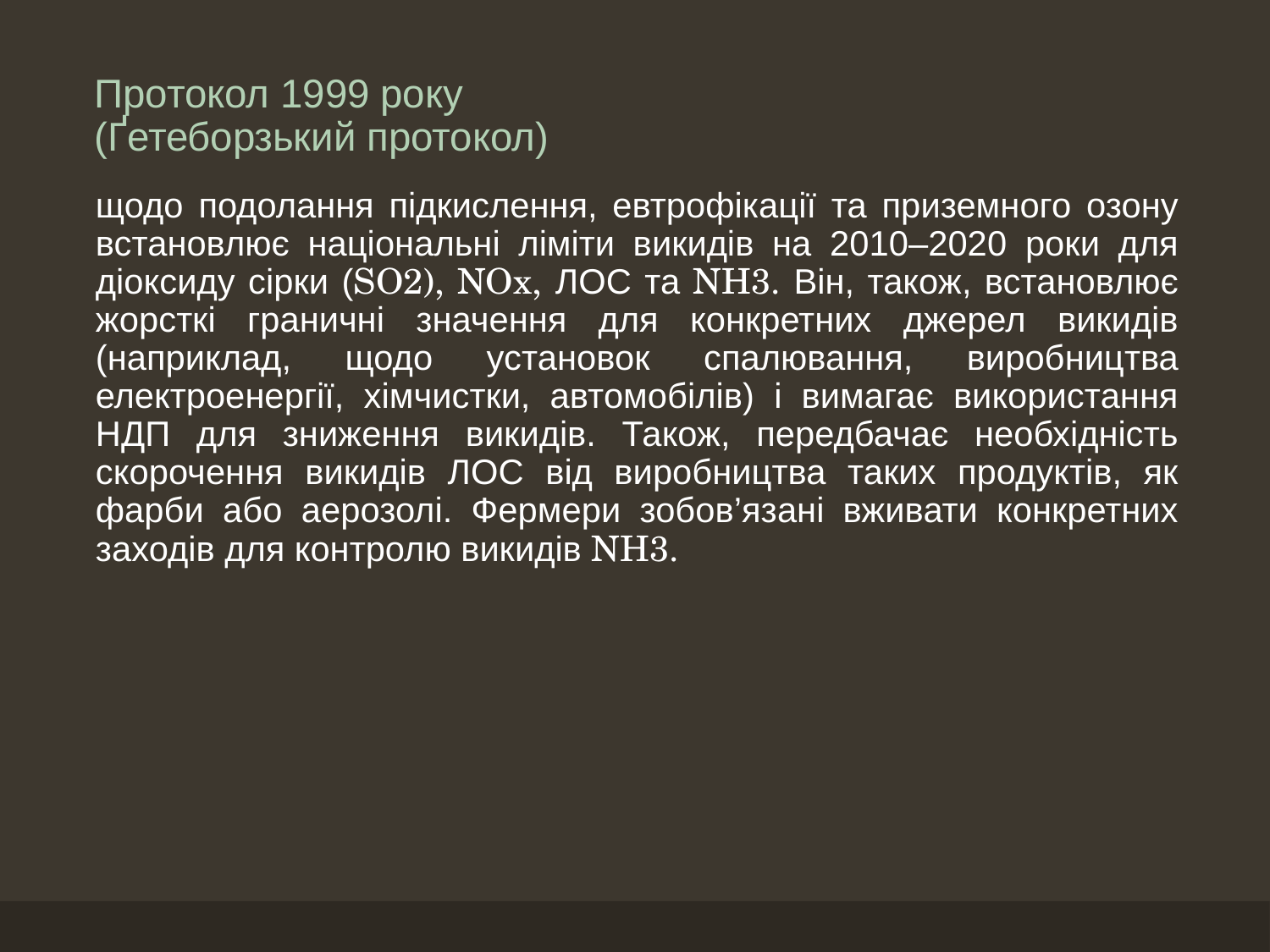

# Протокол 1999 року (Ґетеборзький протокол)
щодо подолання підкислення, евтрофікації та приземного озону встановлює національні ліміти викидів на 2010–2020 роки для діоксиду сірки (SO2), NOx, ЛОС та NH3. Він, також, встановлює жорсткі граничні значення для конкретних джерел викидів (наприклад, щодо установок спалювання, виробництва електроенергії, хімчистки, автомобілів) і вимагає використання НДП для зниження викидів. Також, передбачає необхідність скорочення викидів ЛОС від виробництва таких продуктів, як фарби або аерозолі. Фермери зобов’язані вживати конкретних заходів для контролю викидів NH3.